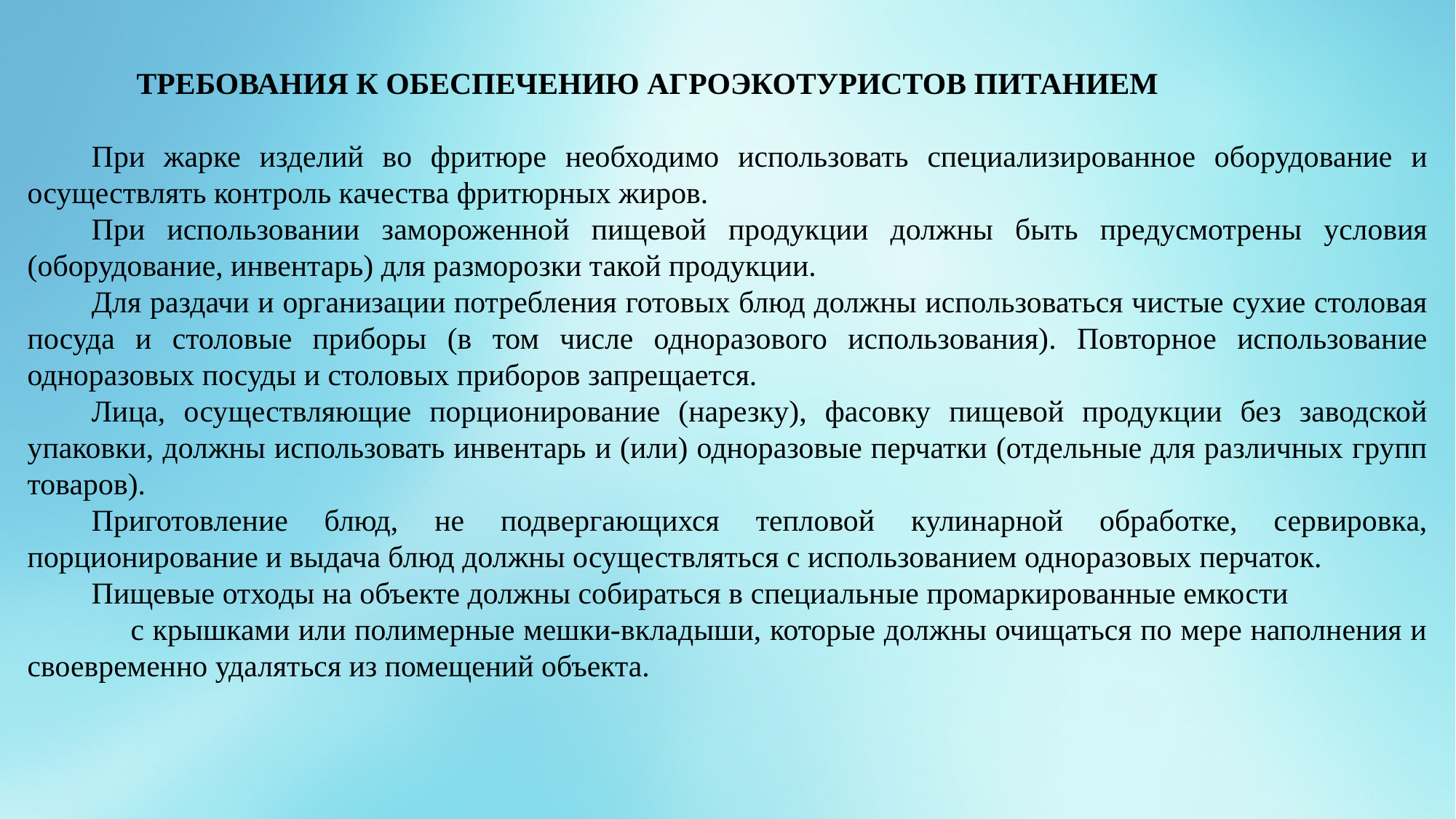

ТРЕБОВАНИЯ К ОБЕСПЕЧЕНИЮ АГРОЭКОТУРИСТОВ ПИТАНИЕМ

При жарке изделий во фритюре необходимо использовать специализированное оборудование и осуществлять контроль качества фритюрных жиров.
При использовании замороженной пищевой продукции должны быть предусмотрены условия (оборудование, инвентарь) для разморозки такой продукции.
Для раздачи и организации потребления готовых блюд должны использоваться чистые сухие столовая посуда и столовые приборы (в том числе одноразового использования). Повторное использование одноразовых посуды и столовых приборов запрещается.
Лица, осуществляющие порционирование (нарезку), фасовку пищевой продукции без заводской упаковки, должны использовать инвентарь и (или) одноразовые перчатки (отдельные для различных групп товаров).
Приготовление блюд, не подвергающихся тепловой кулинарной обработке, сервировка, порционирование и выдача блюд должны осуществляться с использованием одноразовых перчаток.
Пищевые отходы на объекте должны собираться в специальные промаркированные емкости                               с крышками или полимерные мешки-вкладыши, которые должны очищаться по мере наполнения и своевременно удаляться из помещений объекта.